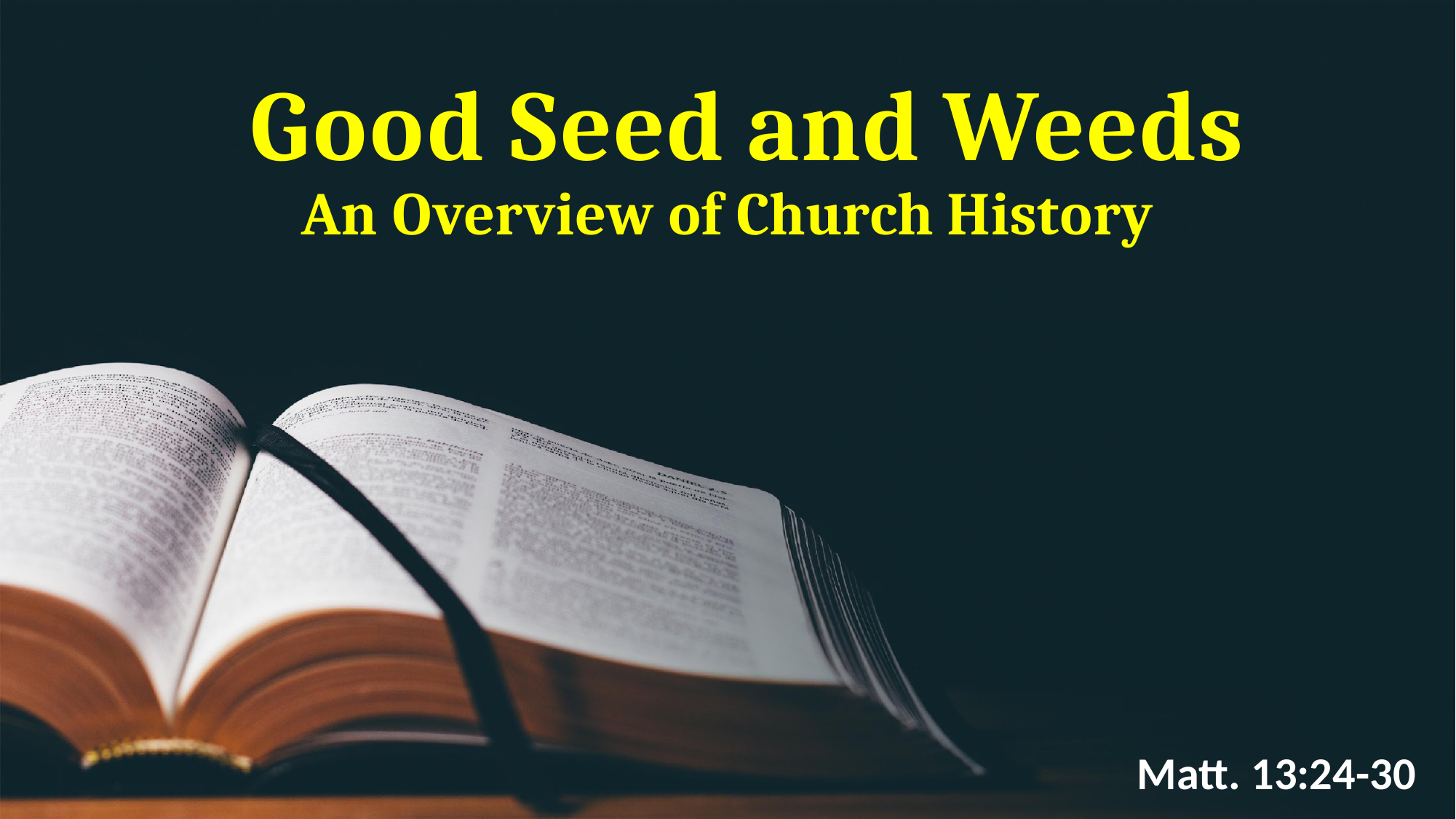

# Good Seed and Weeds An Overview of Church History
Matt. 13:24-30